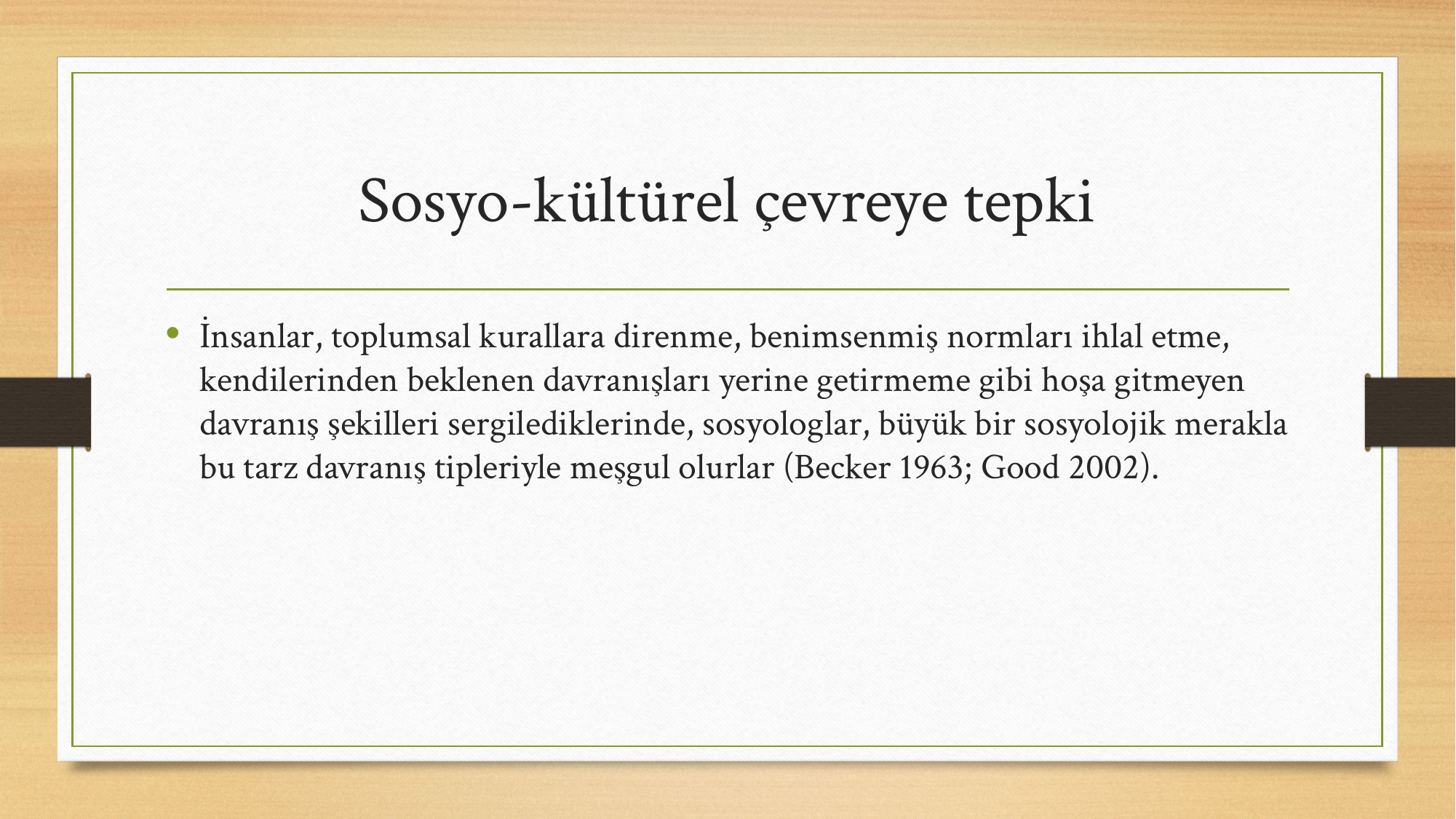

# Sosyo-kültürel çevreye tepki
İnsanlar, toplumsal kurallara direnme, benimsenmiş normları ihlal etme, kendilerinden beklenen davranışları yerine getirmeme gibi hoşa gitmeyen davranış şekilleri sergilediklerinde, sosyologlar, büyük bir sosyolojik merakla bu tarz davranış tipleriyle meşgul olurlar (Becker 1963; Good 2002).